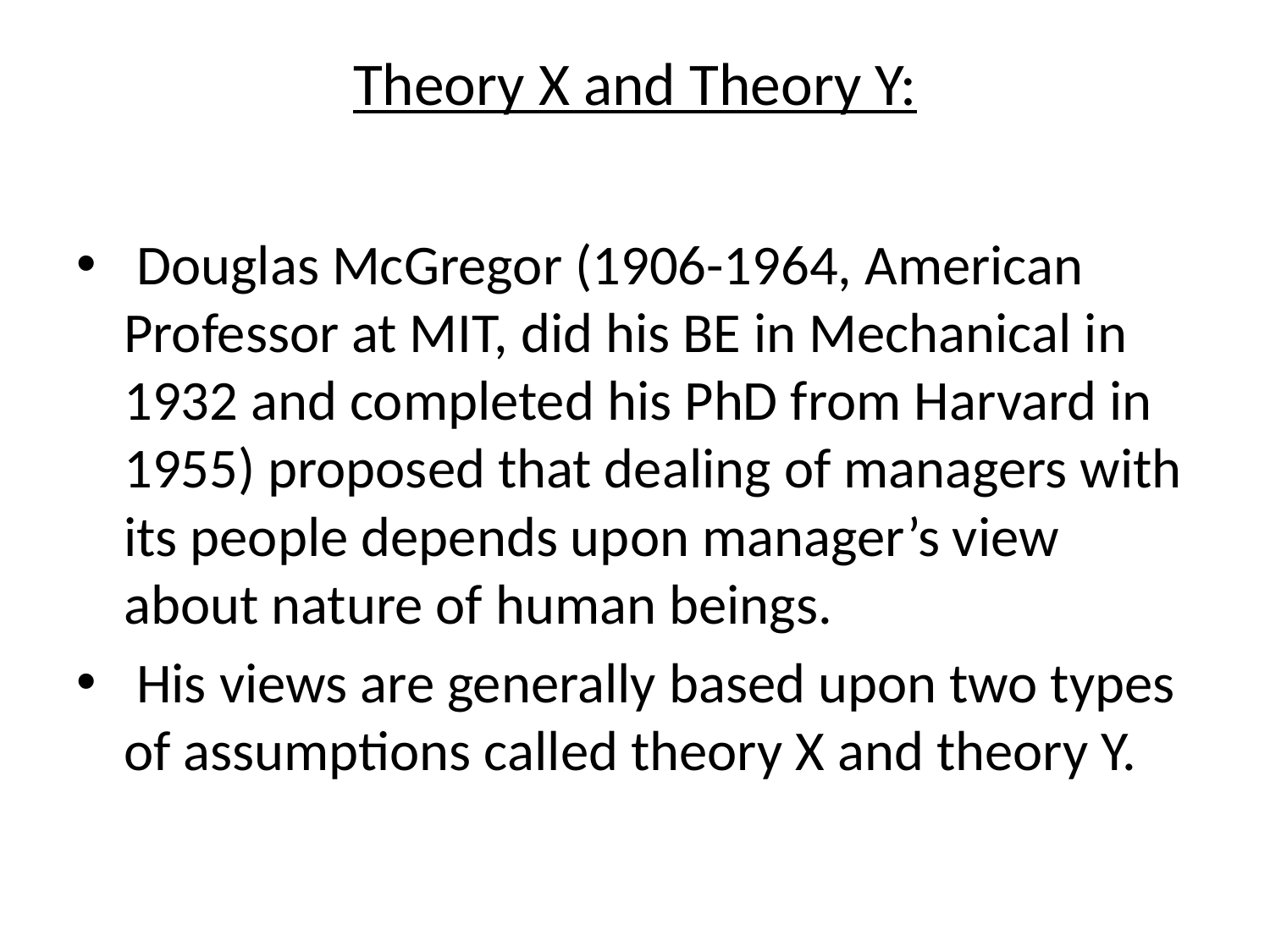

# Theory X and Theory Y:
 Douglas McGregor (1906-1964, American Professor at MIT, did his BE in Mechanical in 1932 and completed his PhD from Harvard in 1955) proposed that dealing of managers with its people depends upon manager’s view about nature of human beings.
 His views are generally based upon two types of assumptions called theory X and theory Y.